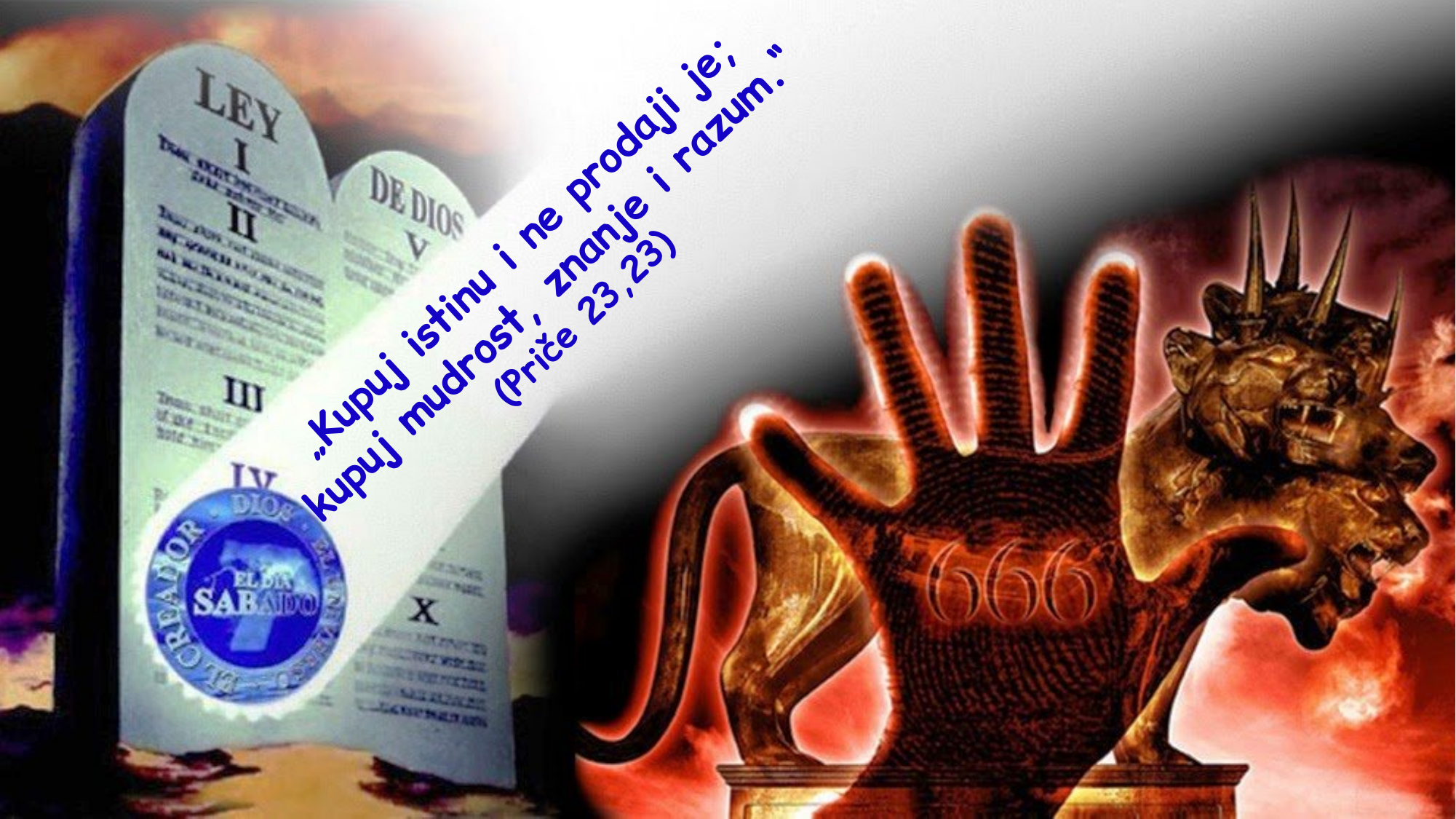

„Kupuj istinu i ne prodaji je; kupuj mudrost, znanje i razum.“
(Priče 23,23)